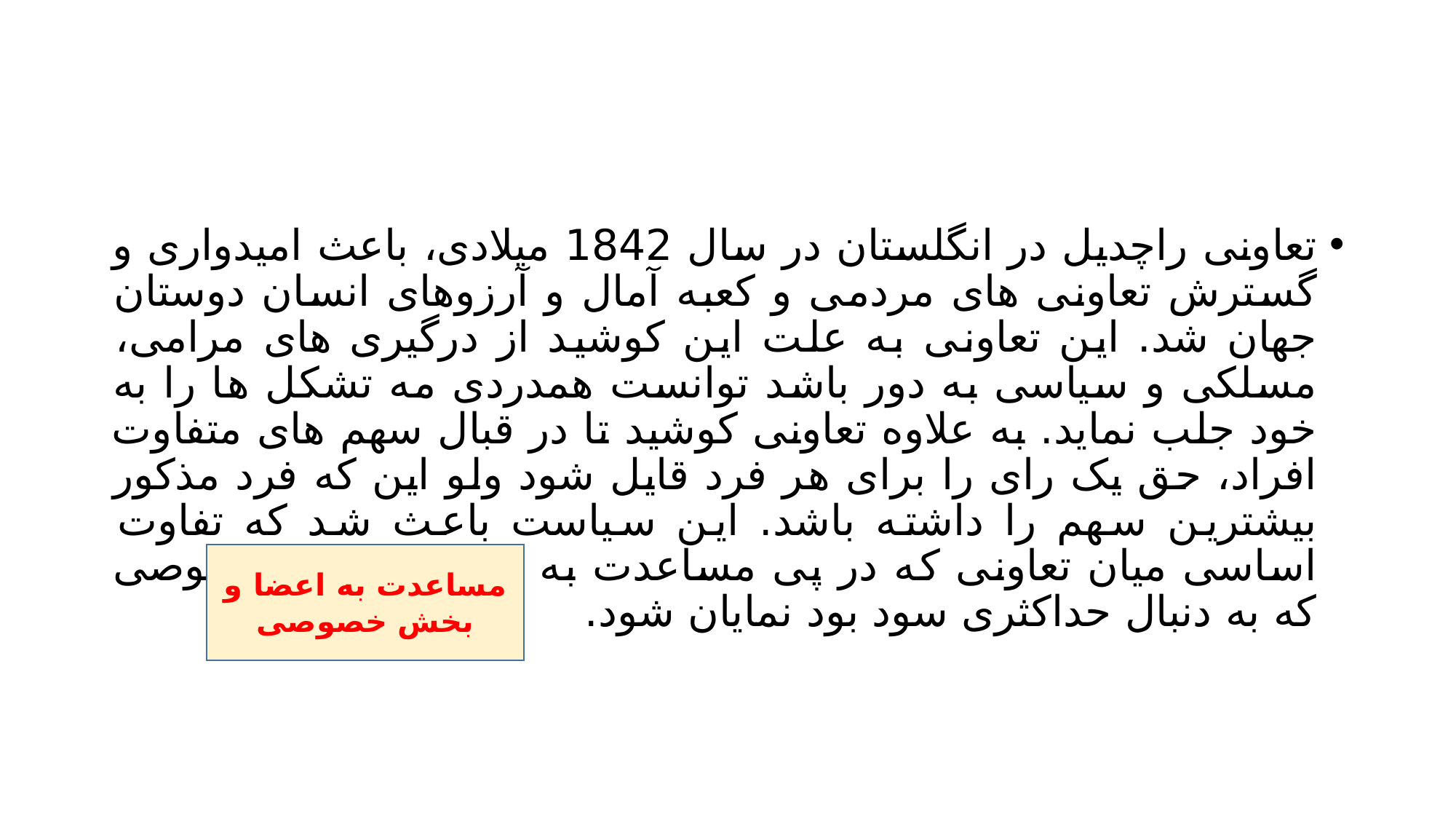

#
تعاونی راچدیل در انگلستان در سال 1842 میلادی، باعث امیدواری و گسترش تعاونی های مردمی و کعبه آمال و آرزوهای انسان دوستان جهان شد. این تعاونی به علت این کوشید از درگیری های مرامی، مسلکی و سیاسی به دور باشد توانست همدردی مه تشکل ها را به خود جلب نماید. به علاوه تعاونی کوشید تا در قبال سهم های متفاوت افراد، حق یک رای را برای هر فرد قایل شود ولو این که فرد مذکور بیشترین سهم را داشته باشد. این سیاست باعث شد که تفاوت اساسی میان تعاونی که در پی مساعدت به اعضا و بخش خصوصی که به دنبال حداکثری سود بود نمایان شود.
مساعدت به اعضا و بخش خصوصی